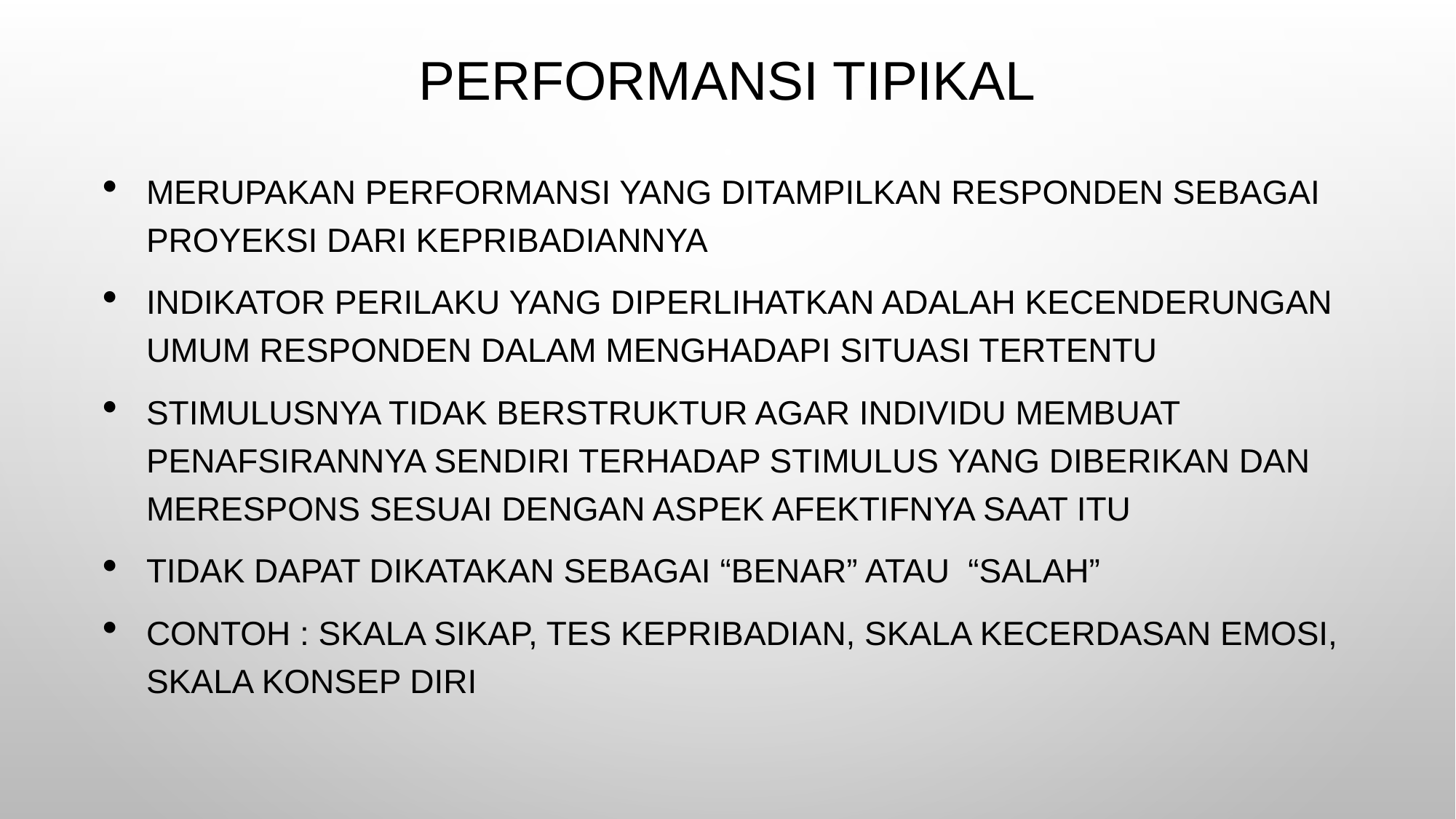

# Performansi Tipikal
Merupakan performansi yang ditampilkan responden sebagai proyeksi dari kepribadiannya
indikator perilaku yang diperlihatkan adalah kecenderungan umum responden dalam menghadapi situasi tertentu
Stimulusnya tidak berstruktur agar individu membuat penafsirannya sendiri terhadap stimulus yang diberikan dan merespons sesuai dengan aspek afektifnya saat itu
Tidak dapat dikatakan sebagai “Benar” atau  “salah”
Contoh : skala sikap, tes kepribadian, skala kecerdasan emosi, skala konsep diri